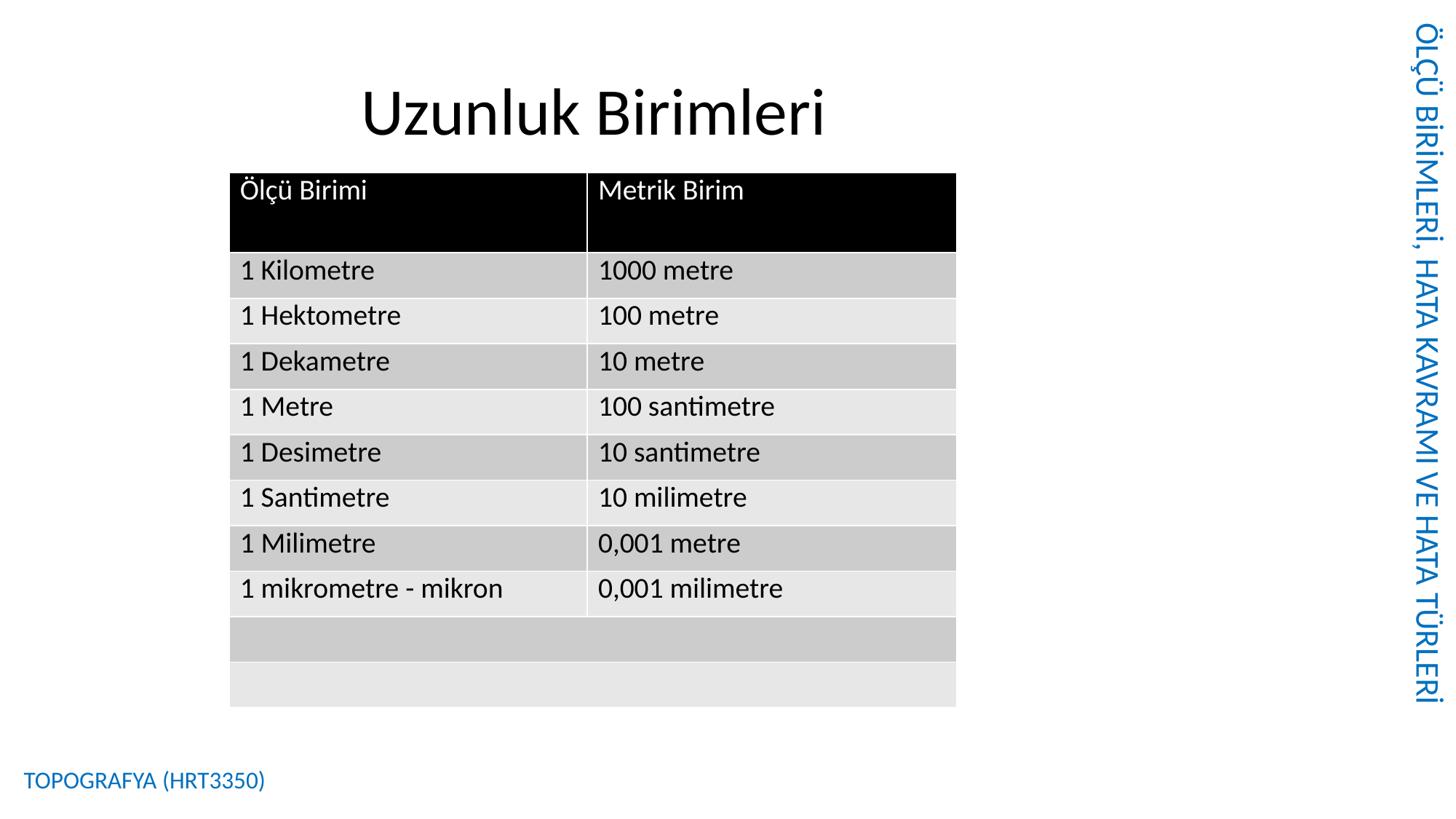

ÖLÇÜ BİRİMLERİ, HATA KAVRAMI VE HATA TÜRLERİ
# Uzunluk Birimleri
| Ölçü Birimi | Metrik Birim |
| --- | --- |
| 1 Kilometre | 1000 metre |
| 1 Hektometre | 100 metre |
| 1 Dekametre | 10 metre |
| 1 Metre | 100 santimetre |
| 1 Desimetre | 10 santimetre |
| 1 Santimetre | 10 milimetre |
| 1 Milimetre | 0,001 metre |
| 1 mikrometre - mikron | 0,001 milimetre |
|  |  |
|  |  |
TOPOGRAFYA (HRT3350)